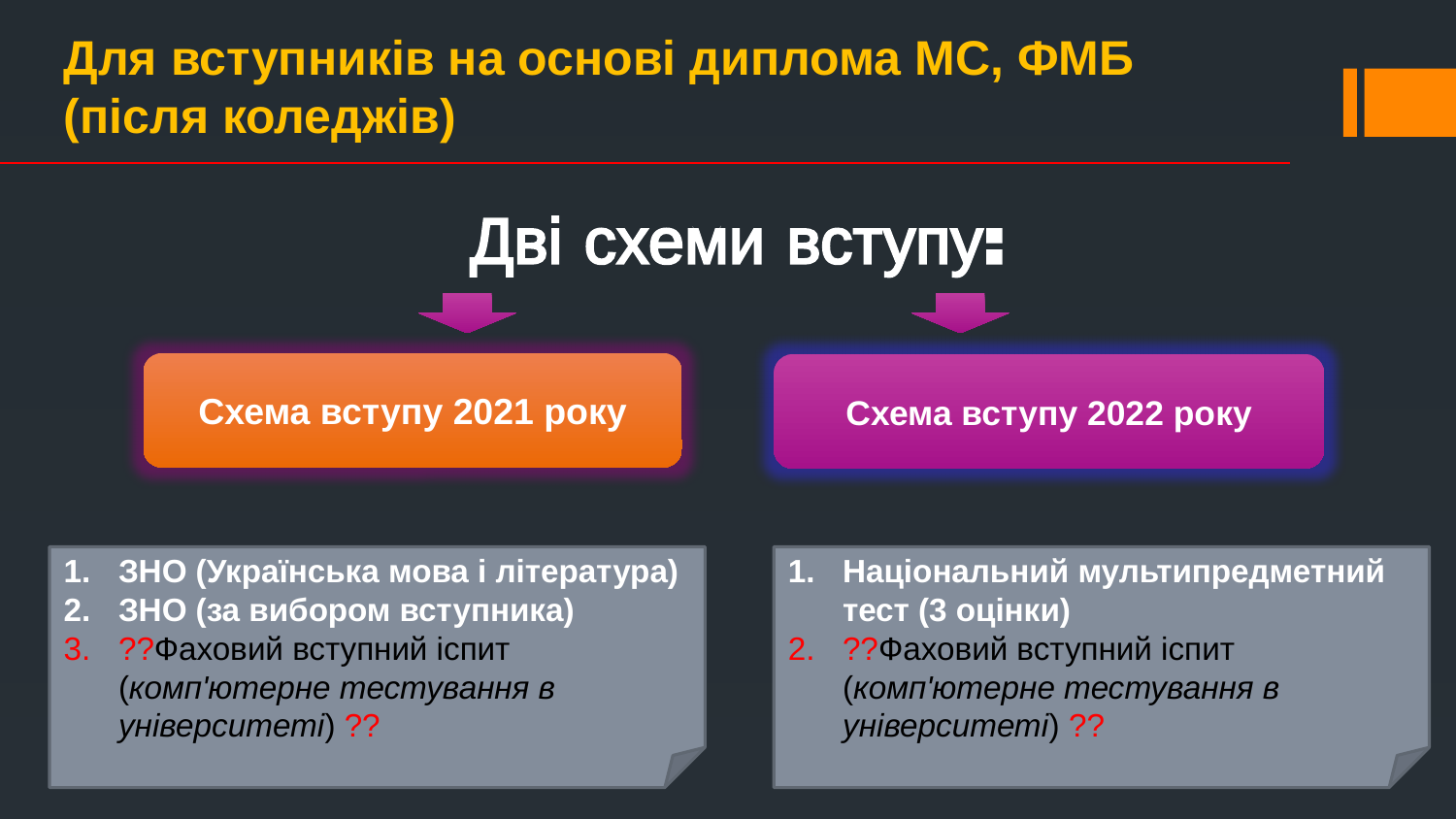

Для вступників на основі диплома МС, ФМБ (після коледжів)
Дві схеми вступу:

Схема вступу 2021 року
Схема вступу 2022 року
ЗНО (Українська мова і література)
ЗНО (за вибором вступника)
??Фаховий вступний іспит (комп'ютерне тестування в університеті) ??
Національний мультипредметний тест (3 оцінки)
??Фаховий вступний іспит (комп'ютерне тестування в університеті) ??